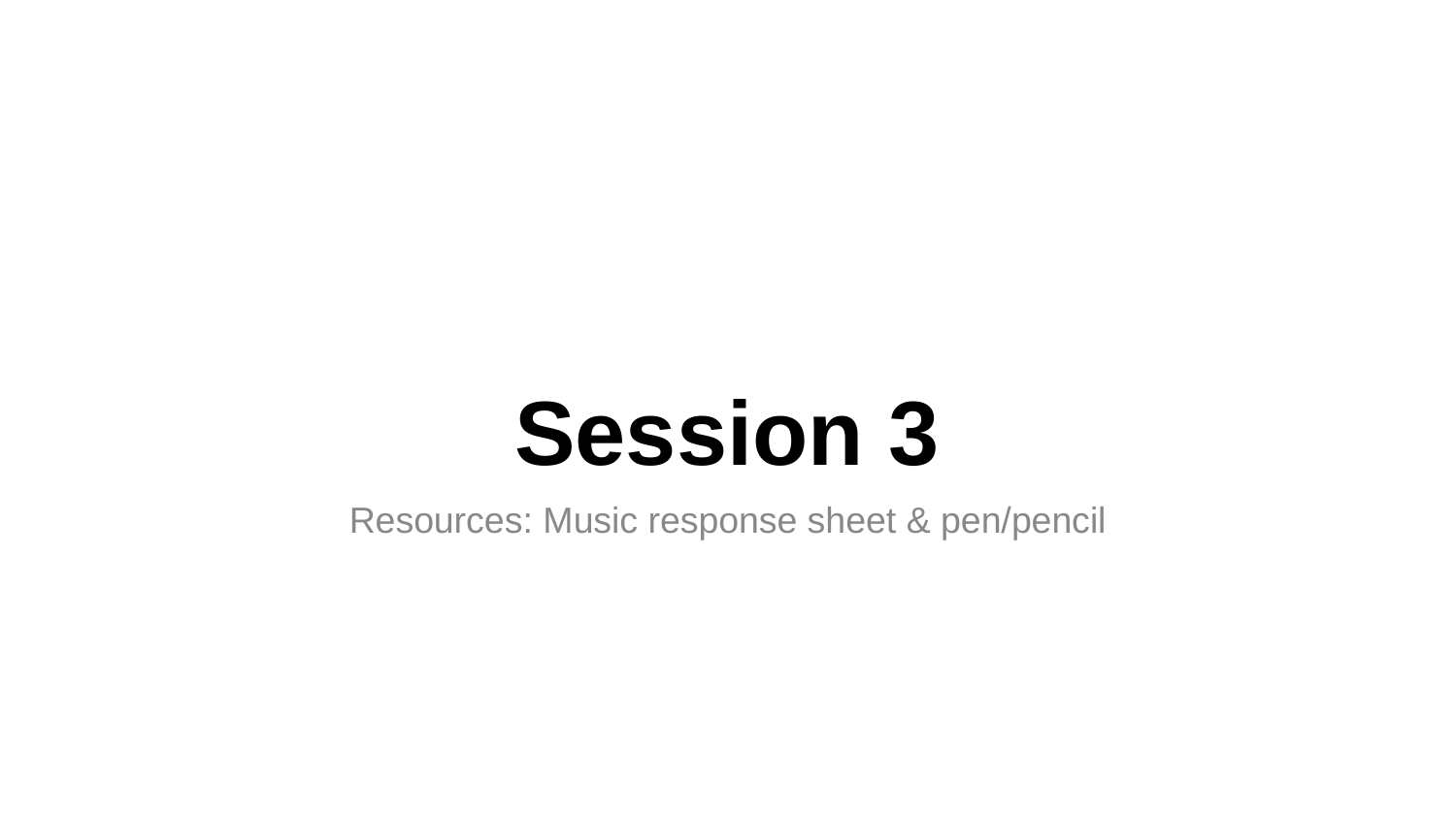

# Session 3
Resources: Music response sheet & pen/pencil